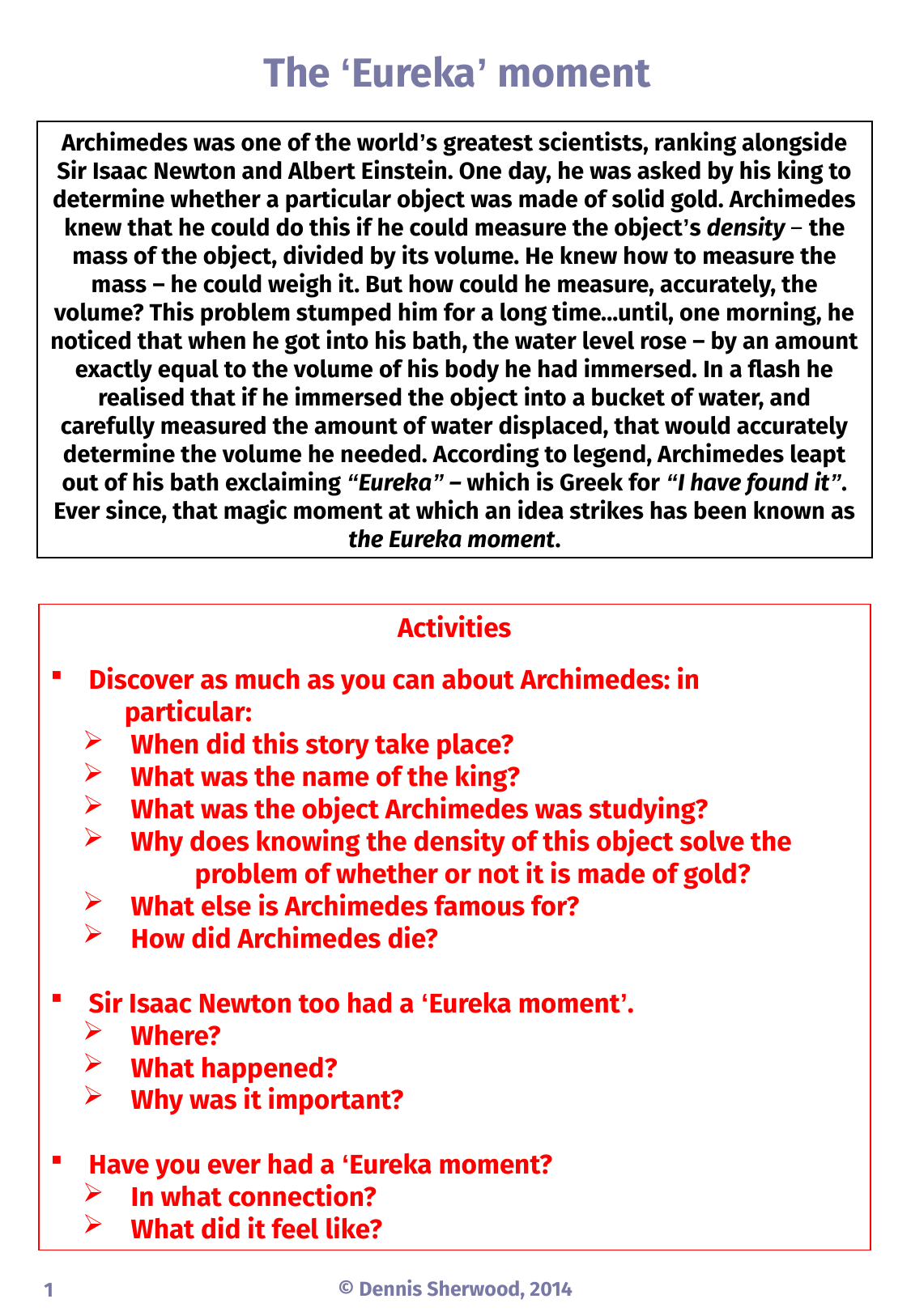

The ‘Eureka’ moment
Archimedes was one of the world’s greatest scientists, ranking alongside Sir Isaac Newton and Albert Einstein. One day, he was asked by his king to determine whether a particular object was made of solid gold. Archimedes knew that he could do this if he could measure the object’s density – the mass of the object, divided by its volume. He knew how to measure the mass – he could weigh it. But how could he measure, accurately, the volume? This problem stumped him for a long time...until, one morning, he noticed that when he got into his bath, the water level rose – by an amount exactly equal to the volume of his body he had immersed. In a flash he realised that if he immersed the object into a bucket of water, and carefully measured the amount of water displaced, that would accurately determine the volume he needed. According to legend, Archimedes leapt out of his bath exclaiming “Eureka” – which is Greek for “I have found it”. Ever since, that magic moment at which an idea strikes has been known as the Eureka moment.

Activities

Discover as much as you can about Archimedes: in 		particular:
   When did this story take place?
   What was the name of the king?
   What was the object Archimedes was studying?
   Why does knowing the density of this object solve the      		   problem of whether or not it is made of gold?
   What else is Archimedes famous for?
   How did Archimedes die?

Sir Isaac Newton too had a ‘Eureka moment’.
   Where?
   What happened?
   Why was it important?

Have you ever had a ‘Eureka moment?
   In what connection?
   What did it feel like?
© Dennis Sherwood, 2014
1